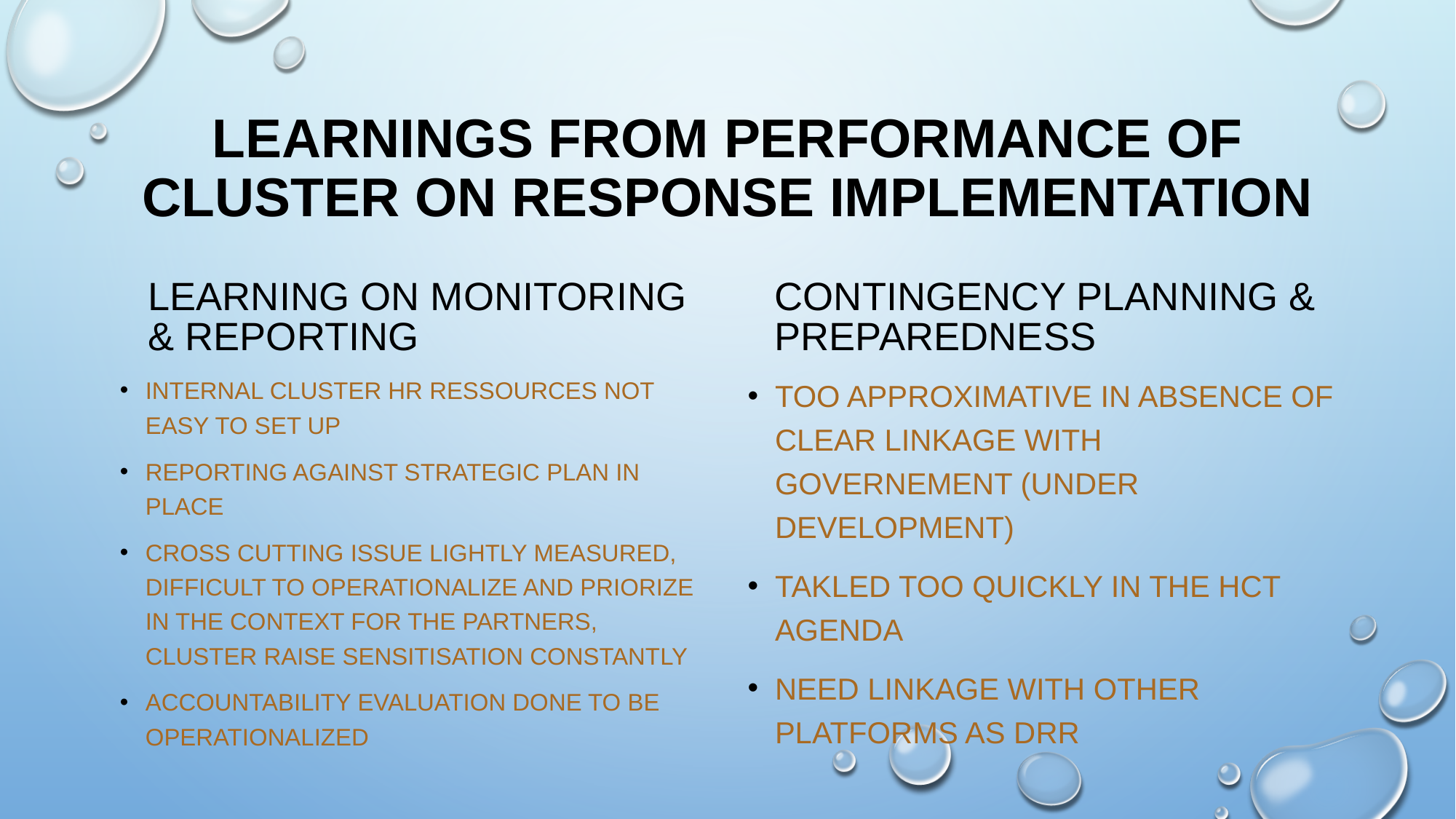

# Learnings from Performance of Cluster on Response implementation
Learning on Monitoring & Reporting
Contingency Planning & Preparedness
internal cluster HR ressources not easy to set up
Reporting against strategic plan in place
Cross cutting issue lightly measured, difficult to operationalize and priorize in the context for the partners, Cluster raise sensitisation constantly
Accountability evaluation done to be operationalized

Too approximative in absence of clear linkage with governement (under development)
Takled too quickly in the HCT agenda
Need linkage with other platforms as DRR